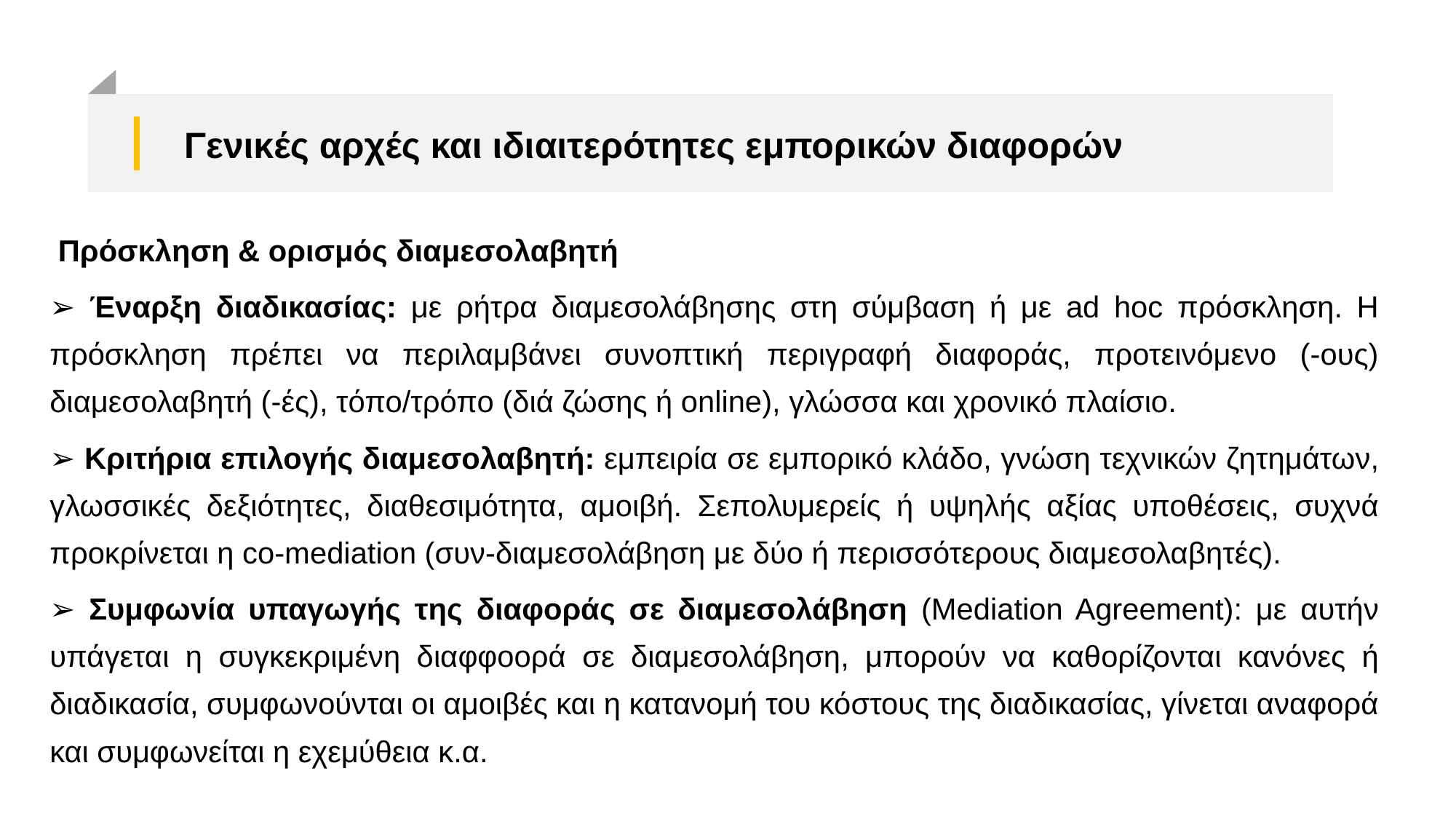

# Γενικές αρχές και ιδιαιτερότητες εμπορικών διαφορών
 Πρόσκληση & ορισμός διαμεσολαβητή
➢ Έναρξη διαδικασίας: με ρήτρα διαμεσολάβησης στη σύμβαση ή με ad hoc πρόσκληση. Η πρόσκληση πρέπει να περιλαμβάνει συνοπτική περιγραφή διαφοράς, προτεινόμενο (-ους) διαμεσολαβητή (-ές), τόπο/τρόπο (διά ζώσης ή online), γλώσσα και χρονικό πλαίσιο.
➢ Κριτήρια επιλογής διαμεσολαβητή: εμπειρία σε εμπορικό κλάδο, γνώση τεχνικών ζητημάτων, γλωσσικές δεξιότητες, διαθεσιμότητα, αμοιβή. Σεπολυμερείς ή υψηλής αξίας υποθέσεις, συχνά προκρίνεται η co-mediation (συν-διαμεσολάβηση με δύο ή περισσότερους διαμεσολαβητές).
➢ Συμφωνία υπαγωγής της διαφοράς σε διαμεσολάβηση (Mediation Agreement): με αυτήν υπάγεται η συγκεκριμένη διαφφοορά σε διαμεσολάβηση, μπορούν να καθορίζονται κανόνες ή διαδικασία, συμφωνούνται οι αμοιβές και η κατανομή του κόστους της διαδικασίας, γίνεται αναφορά και συμφωνείται η εχεμύθεια κ.α.